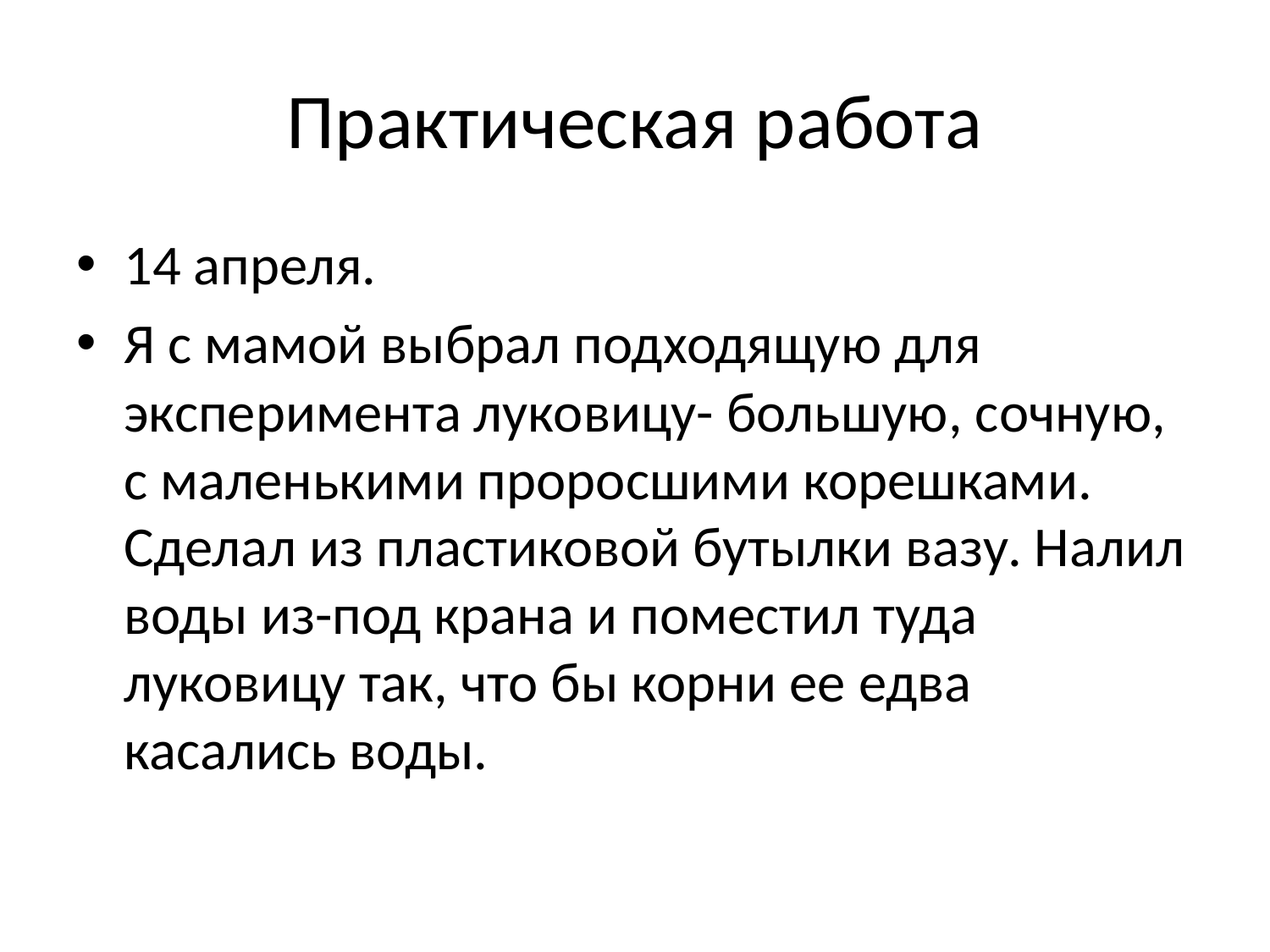

# Практическая работа
14 апреля.
Я с мамой выбрал подходящую для эксперимента луковицу- большую, сочную, с маленькими проросшими корешками. Сделал из пластиковой бутылки вазу. Налил воды из-под крана и поместил туда луковицу так, что бы корни ее едва касались воды.